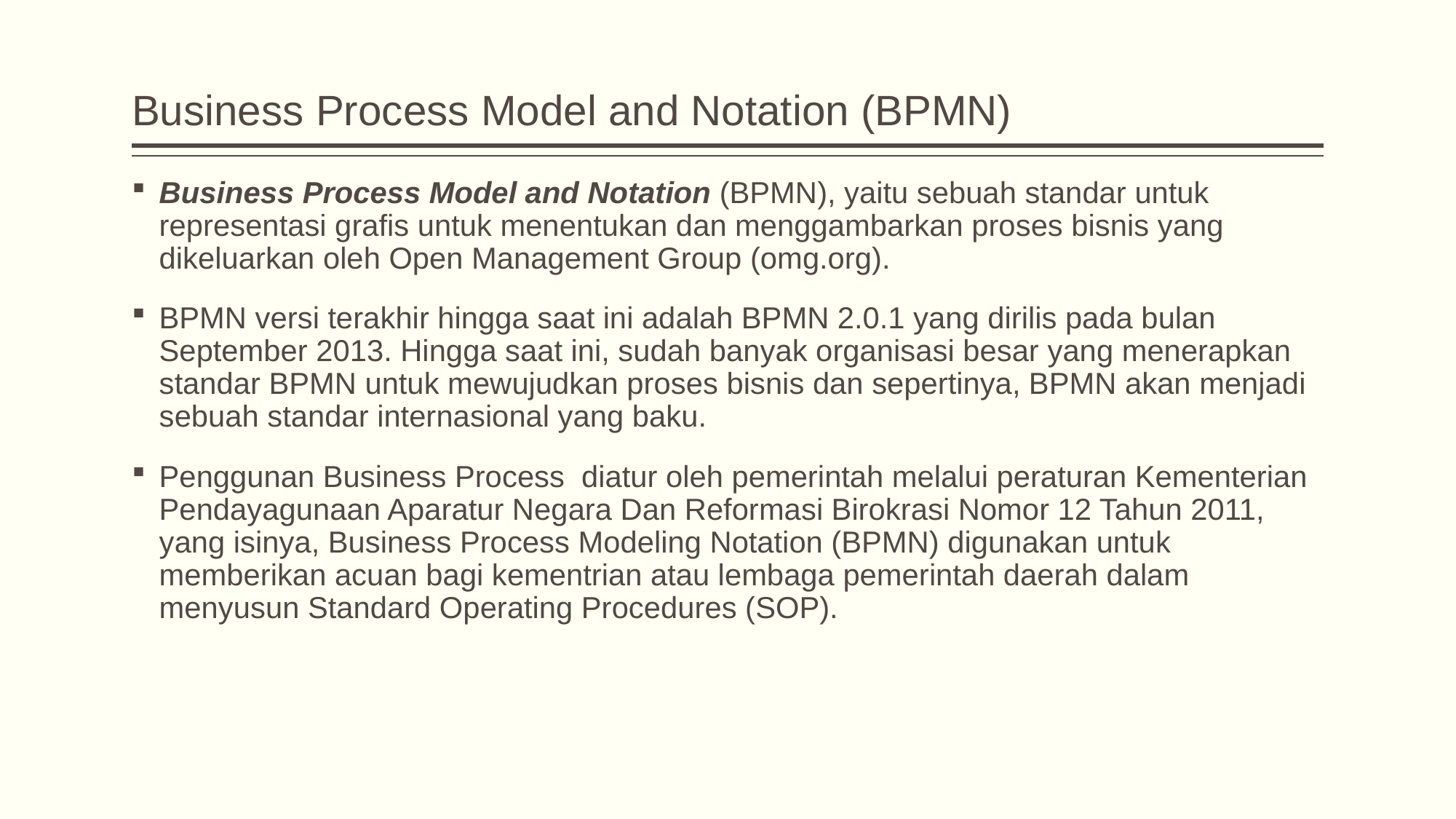

# Business Process Model and Notation (BPMN)
Business Process Model and Notation (BPMN), yaitu sebuah standar untuk representasi grafis untuk menentukan dan menggambarkan proses bisnis yang dikeluarkan oleh Open Management Group (omg.org).
BPMN versi terakhir hingga saat ini adalah BPMN 2.0.1 yang dirilis pada bulan September 2013. Hingga saat ini, sudah banyak organisasi besar yang menerapkan standar BPMN untuk mewujudkan proses bisnis dan sepertinya, BPMN akan menjadi sebuah standar internasional yang baku.
Penggunan Business Process  diatur oleh pemerintah melalui peraturan Kementerian Pendayagunaan Aparatur Negara Dan Reformasi Birokrasi Nomor 12 Tahun 2011, yang isinya, Business Process Modeling Notation (BPMN) digunakan untuk memberikan acuan bagi kementrian atau lembaga pemerintah daerah dalam menyusun Standard Operating Procedures (SOP).